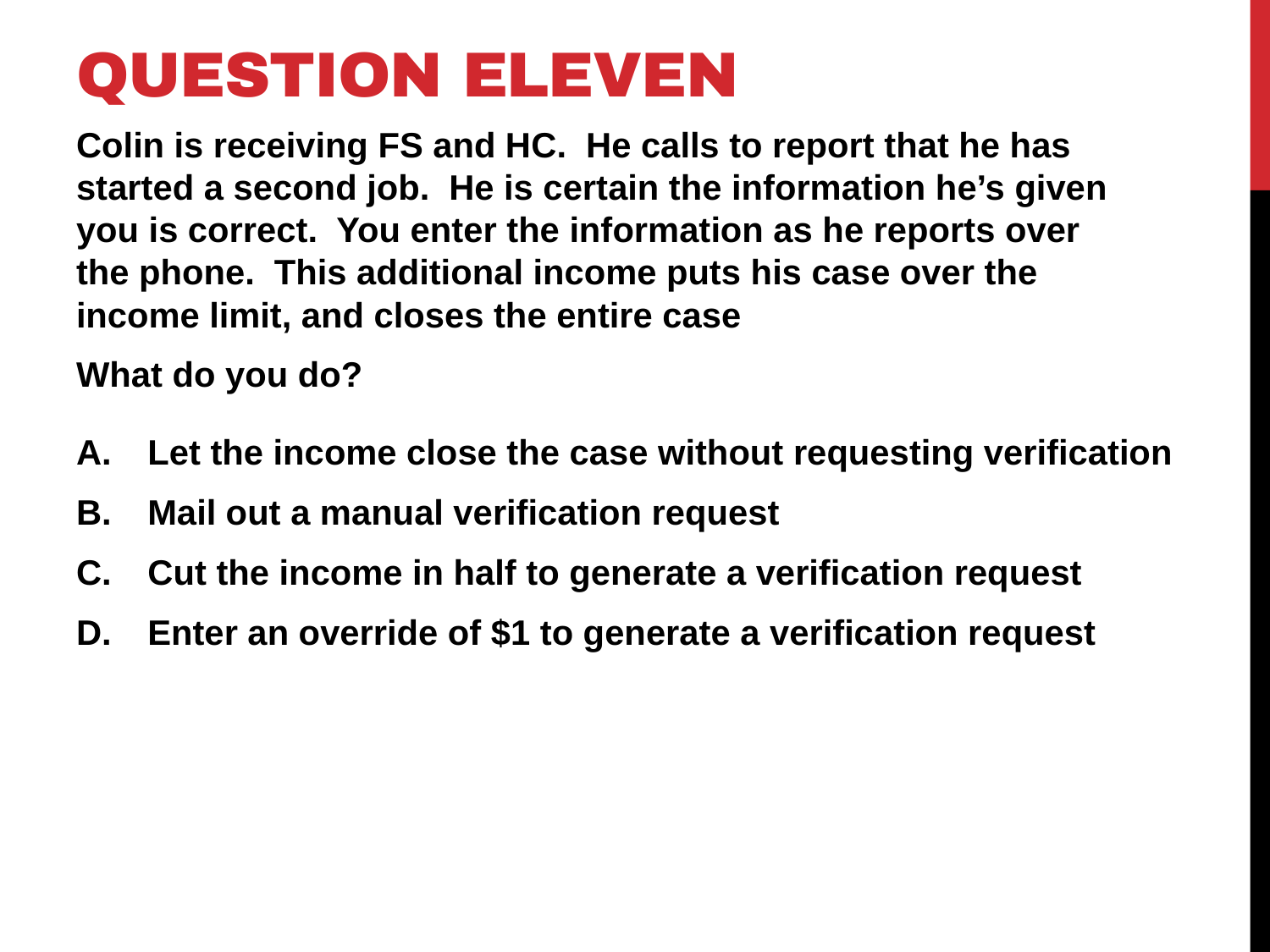

# Question Eleven
Colin is receiving FS and HC.  He calls to report that he has started a second job.  He is certain the information he’s given you is correct.  You enter the information as he reports over the phone.  This additional income puts his case over the income limit, and closes the entire case
What do you do?
Let the income close the case without requesting verification
Mail out a manual verification request
Cut the income in half to generate a verification request
Enter an override of $1 to generate a verification request